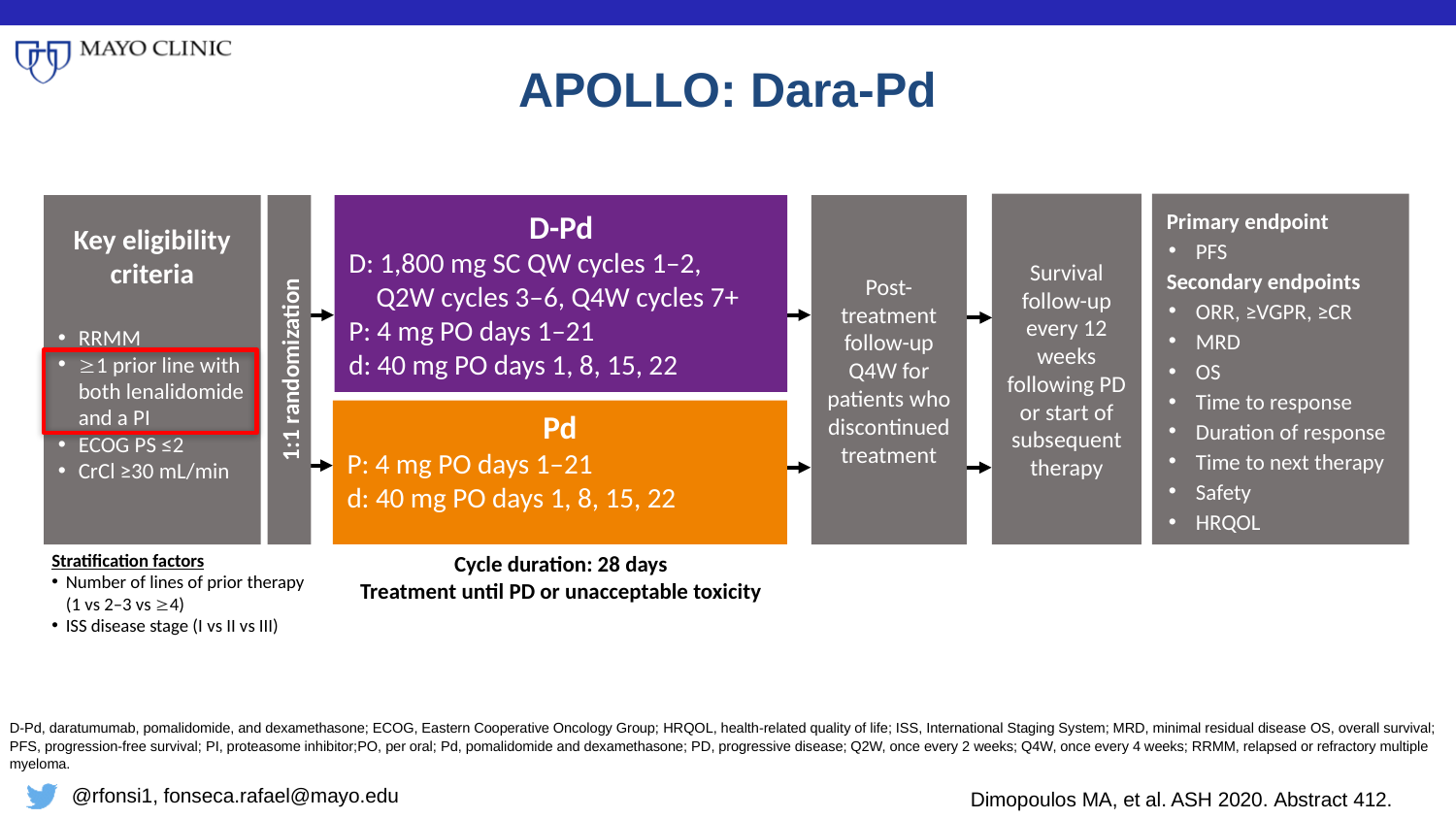

# APOLLO: Dara-Pd
Survival follow-up every 12 weeks following PD or start of subsequent therapy
D-Pd
D: 1,800 mg SC QW cycles 1–2,
Q2W cycles 3–6, Q4W cycles 7+
P: 4 mg PO days 1–21
d: 40 mg PO days 1, 8, 15, 22
Post-treatment follow-up Q4W for patients who discontinued treatment
Key eligibility criteria

RRMM
≥1 prior line with both lenalidomide and a PI
ECOG PS ≤2
CrCl ≥30 mL/min

1:1 randomization
Pd
P: 4 mg PO days 1–21
d: 40 mg PO days 1, 8, 15, 22

Cycle duration: 28 days
Treatment until PD or unacceptable toxicity

Primary endpoint
PFS
Secondary endpoints
ORR, ≥VGPR, ≥CR
MRD
OS
Time to response
Duration of response
Time to next therapy
Safety
HRQOL

Stratification factors
Number of lines of prior therapy
(1 vs 2–3 vs ≥4)
ISS disease stage (I vs II vs III)
D-Pd, daratumumab, pomalidomide, and dexamethasone; ECOG, Eastern Cooperative Oncology Group; HRQOL, health-related quality of life; ISS, International Staging System; MRD, minimal residual disease OS, overall survival; PFS, progression-free survival; PI, proteasome inhibitor;PO, per oral; Pd, pomalidomide and dexamethasone; PD, progressive disease; Q2W, once every 2 weeks; Q4W, once every 4 weeks; RRMM, relapsed or refractory multiple myeloma.
Dimopoulos MA, et al. ASH 2020. Abstract 412.